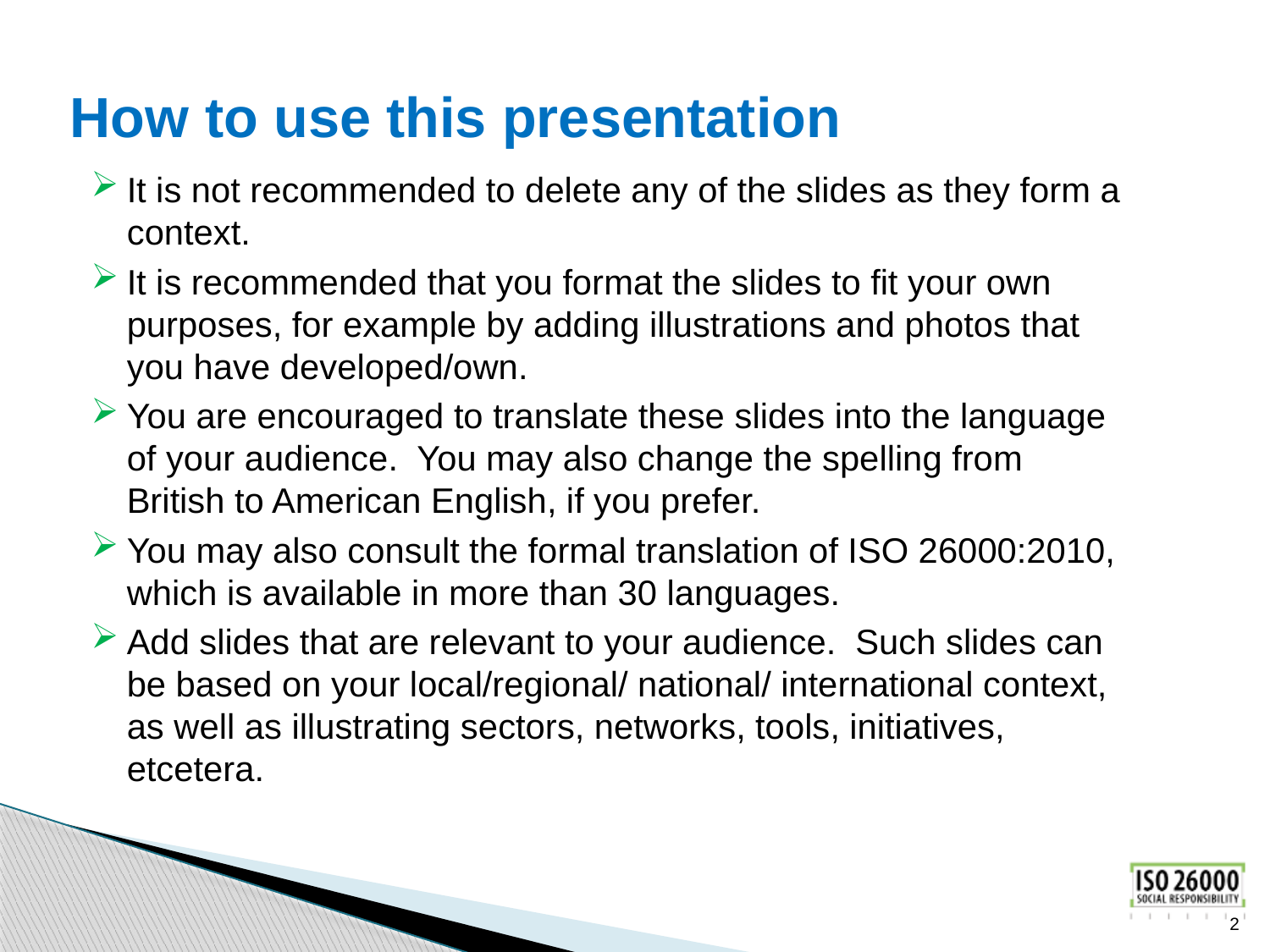

# How to use this presentation
It is not recommended to delete any of the slides as they form a context.
It is recommended that you format the slides to fit your own purposes, for example by adding illustrations and photos that you have developed/own.
You are encouraged to translate these slides into the language of your audience.  You may also change the spelling from British to American English, if you prefer.
You may also consult the formal translation of ISO 26000:2010, which is available in more than 30 languages.
Add slides that are relevant to your audience.  Such slides can be based on your local/regional/ national/ international context, as well as illustrating sectors, networks, tools, initiatives,  etcetera.

2